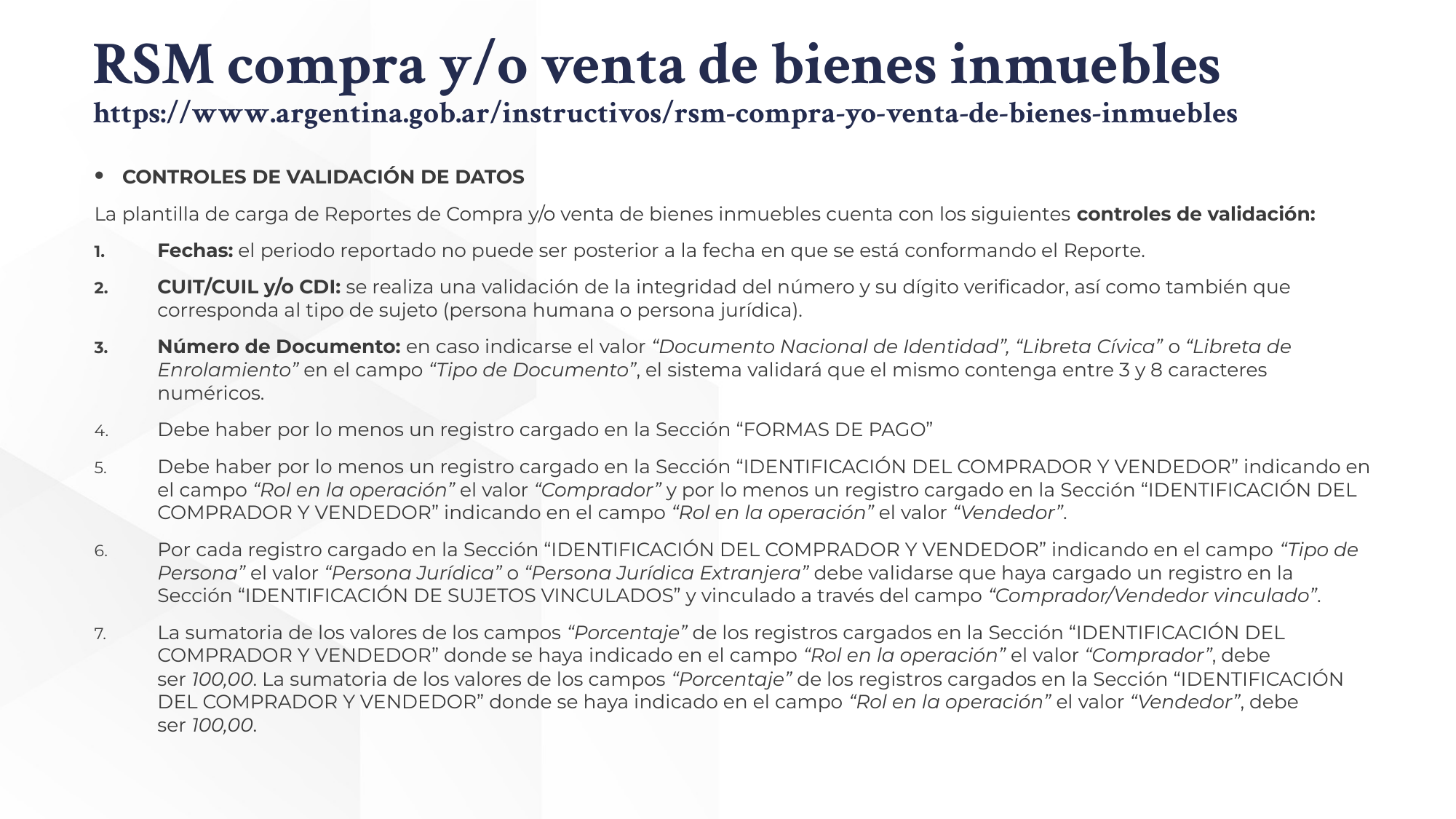

# RSM compra y/o venta de bienes inmuebles https://www.argentina.gob.ar/instructivos/rsm-compra-yo-venta-de-bienes-inmuebles
CONTROLES DE VALIDACIÓN DE DATOS
La plantilla de carga de Reportes de Compra y/o venta de bienes inmuebles cuenta con los siguientes controles de validación:
Fechas: el periodo reportado no puede ser posterior a la fecha en que se está conformando el Reporte.
CUIT/CUIL y/o CDI: se realiza una validación de la integridad del número y su dígito verificador, así como también que corresponda al tipo de sujeto (persona humana o persona jurídica).
Número de Documento: en caso indicarse el valor “Documento Nacional de Identidad”, “Libreta Cívica” o “Libreta de Enrolamiento” en el campo “Tipo de Documento”, el sistema validará que el mismo contenga entre 3 y 8 caracteres numéricos.
Debe haber por lo menos un registro cargado en la Sección “FORMAS DE PAGO”
Debe haber por lo menos un registro cargado en la Sección “IDENTIFICACIÓN DEL COMPRADOR Y VENDEDOR” indicando en el campo “Rol en la operación” el valor “Comprador” y por lo menos un registro cargado en la Sección “IDENTIFICACIÓN DEL COMPRADOR Y VENDEDOR” indicando en el campo “Rol en la operación” el valor “Vendedor”.
Por cada registro cargado en la Sección “IDENTIFICACIÓN DEL COMPRADOR Y VENDEDOR” indicando en el campo “Tipo de Persona” el valor “Persona Jurídica” o “Persona Jurídica Extranjera” debe validarse que haya cargado un registro en la Sección “IDENTIFICACIÓN DE SUJETOS VINCULADOS” y vinculado a través del campo “Comprador/Vendedor vinculado”.
La sumatoria de los valores de los campos “Porcentaje” de los registros cargados en la Sección “IDENTIFICACIÓN DEL COMPRADOR Y VENDEDOR” donde se haya indicado en el campo “Rol en la operación” el valor “Comprador”, debe ser 100,00. La sumatoria de los valores de los campos “Porcentaje” de los registros cargados en la Sección “IDENTIFICACIÓN DEL COMPRADOR Y VENDEDOR” donde se haya indicado en el campo “Rol en la operación” el valor “Vendedor”, debe ser 100,00.